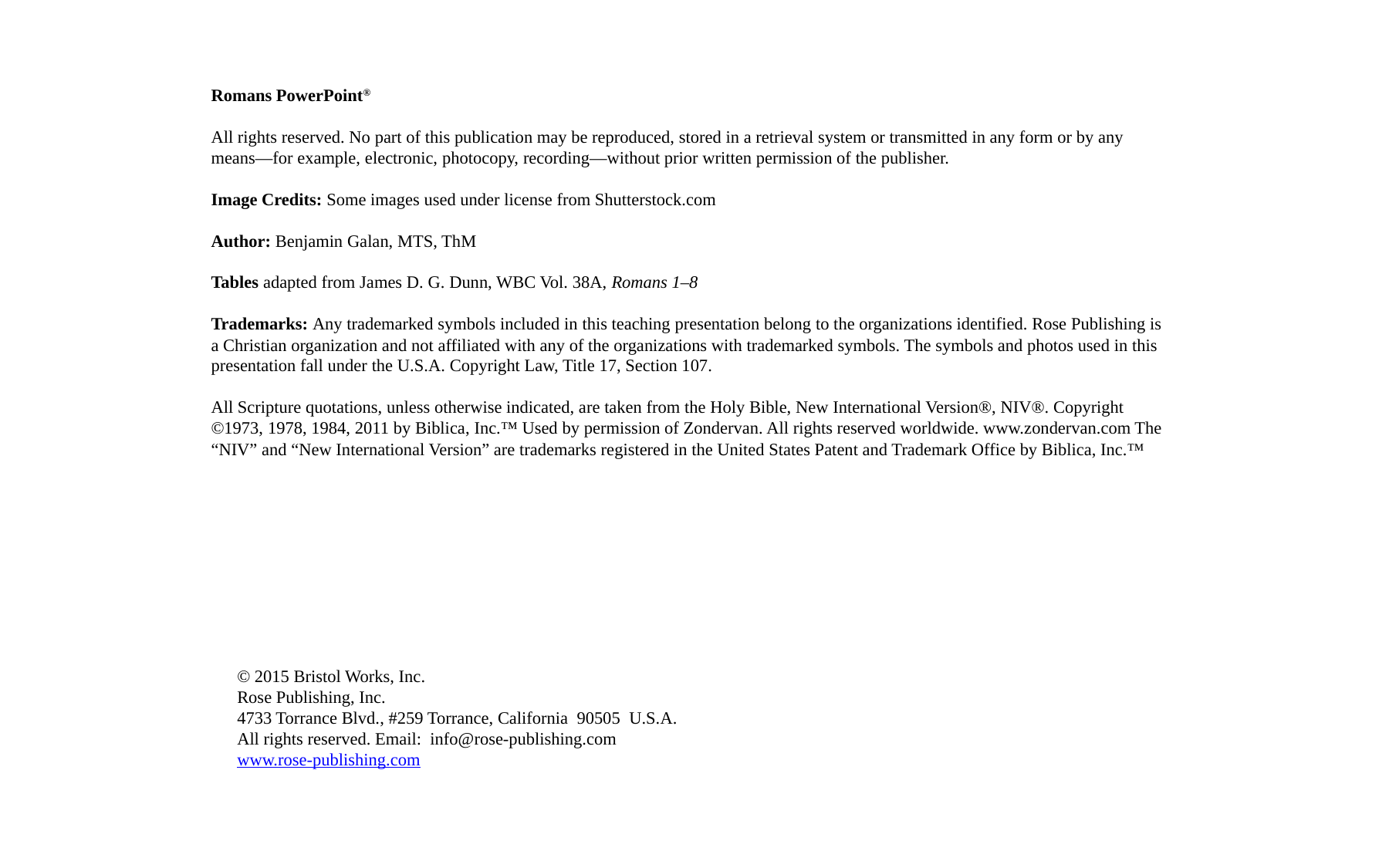

Romans PowerPoint®

All rights reserved. No part of this publication may be reproduced, stored in a retrieval system or transmitted in any form or by any means—for example, electronic, photocopy, recording—without prior written permission of the publisher.

Image Credits: Some images used under license from Shutterstock.com

Author: Benjamin Galan, MTS, ThM

Tables adapted from James D. G. Dunn, WBC Vol. 38A, Romans 1–8

Trademarks: Any trademarked symbols included in this teaching presentation belong to the organizations identified. Rose Publishing is a Christian organization and not affiliated with any of the organizations with trademarked symbols. The symbols and photos used in this presentation fall under the U.S.A. Copyright Law, Title 17, Section 107.

All Scripture quotations, unless otherwise indicated, are taken from the Holy Bible, New International Version®, NIV®. Copyright ©1973, 1978, 1984, 2011 by Biblica, Inc.™ Used by permission of Zondervan. All rights reserved worldwide. www.zondervan.com The “NIV” and “New International Version” are trademarks registered in the United States Patent and Trademark Office by Biblica, Inc.™
© 2015 Bristol Works, Inc.
Rose Publishing, Inc.
4733 Torrance Blvd., #259 Torrance, California  90505  U.S.A.
All rights reserved. Email:  info@rose-publishing.com
www.rose-publishing.com